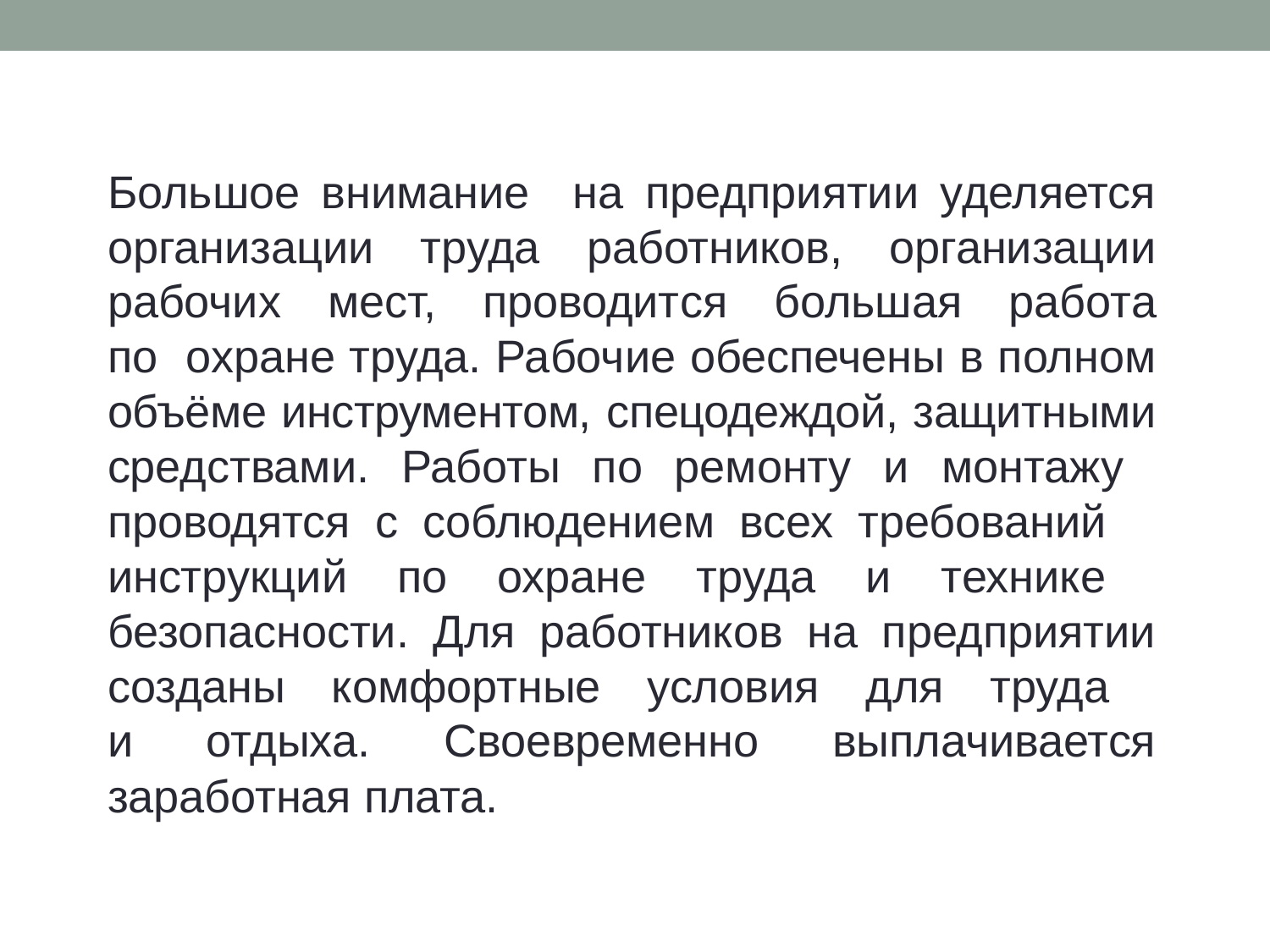

Большое внимание  на предприятии уделяется организации труда работников, организации рабочих мест, проводится большая работа
по  охране труда. Рабочие обеспечены в полном объёме инструментом, спецодеждой, защитными средствами. Работы по ремонту и монтажу  проводятся с соблюдением всех требований   инструкций по охране труда и технике  безопасности. Для работников на предприятии созданы комфортные условия для труда
и отдыха. Своевременно выплачивается заработная плата.